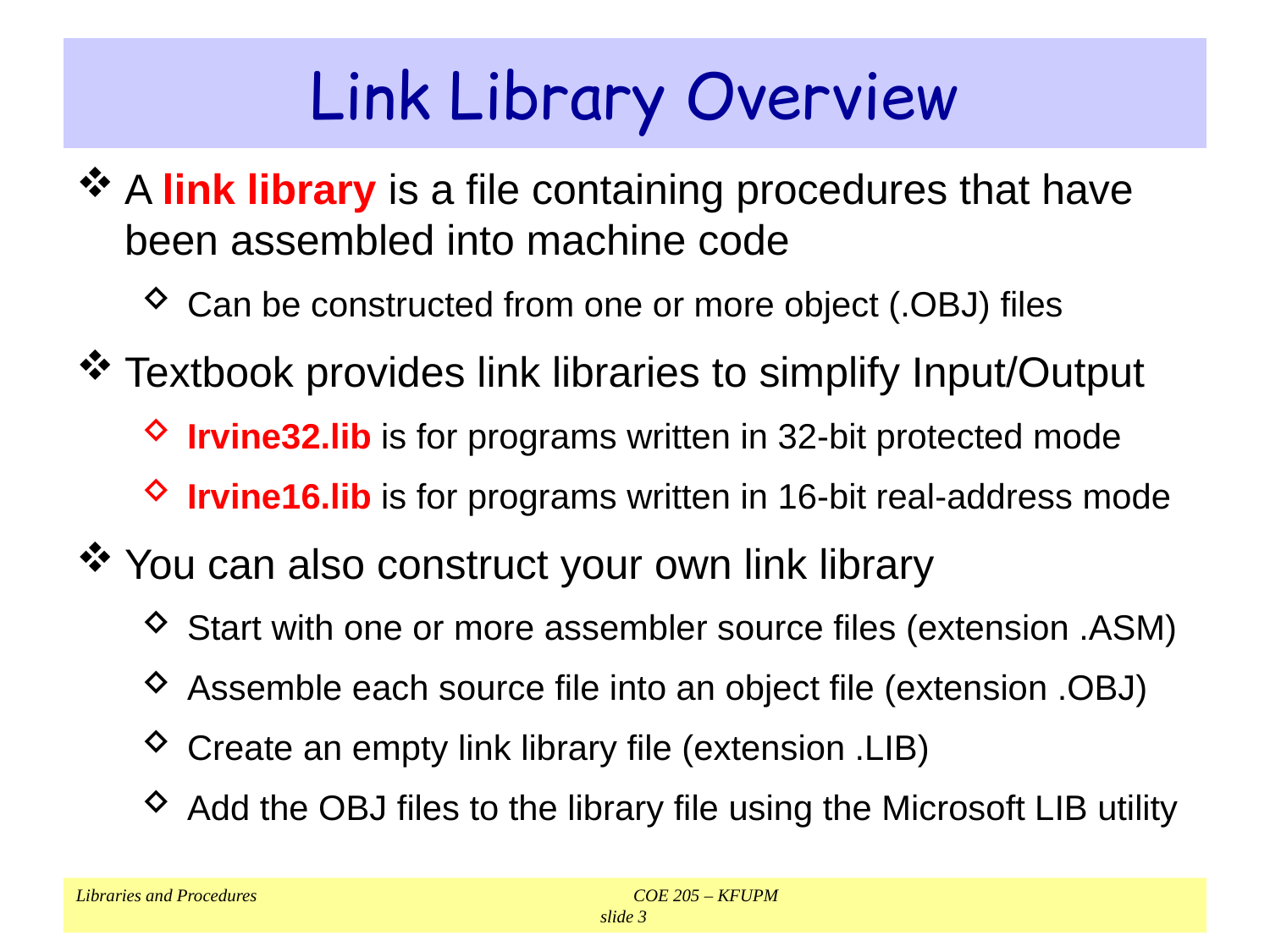

# Link Library Overview
A link library is a file containing procedures that have been assembled into machine code
Can be constructed from one or more object (.OBJ) files
Textbook provides link libraries to simplify Input/Output
Irvine32.lib is for programs written in 32-bit protected mode
Irvine16.lib is for programs written in 16-bit real-address mode
You can also construct your own link library
Start with one or more assembler source files (extension .ASM)
Assemble each source file into an object file (extension .OBJ)
Create an empty link library file (extension .LIB)
Add the OBJ files to the library file using the Microsoft LIB utility